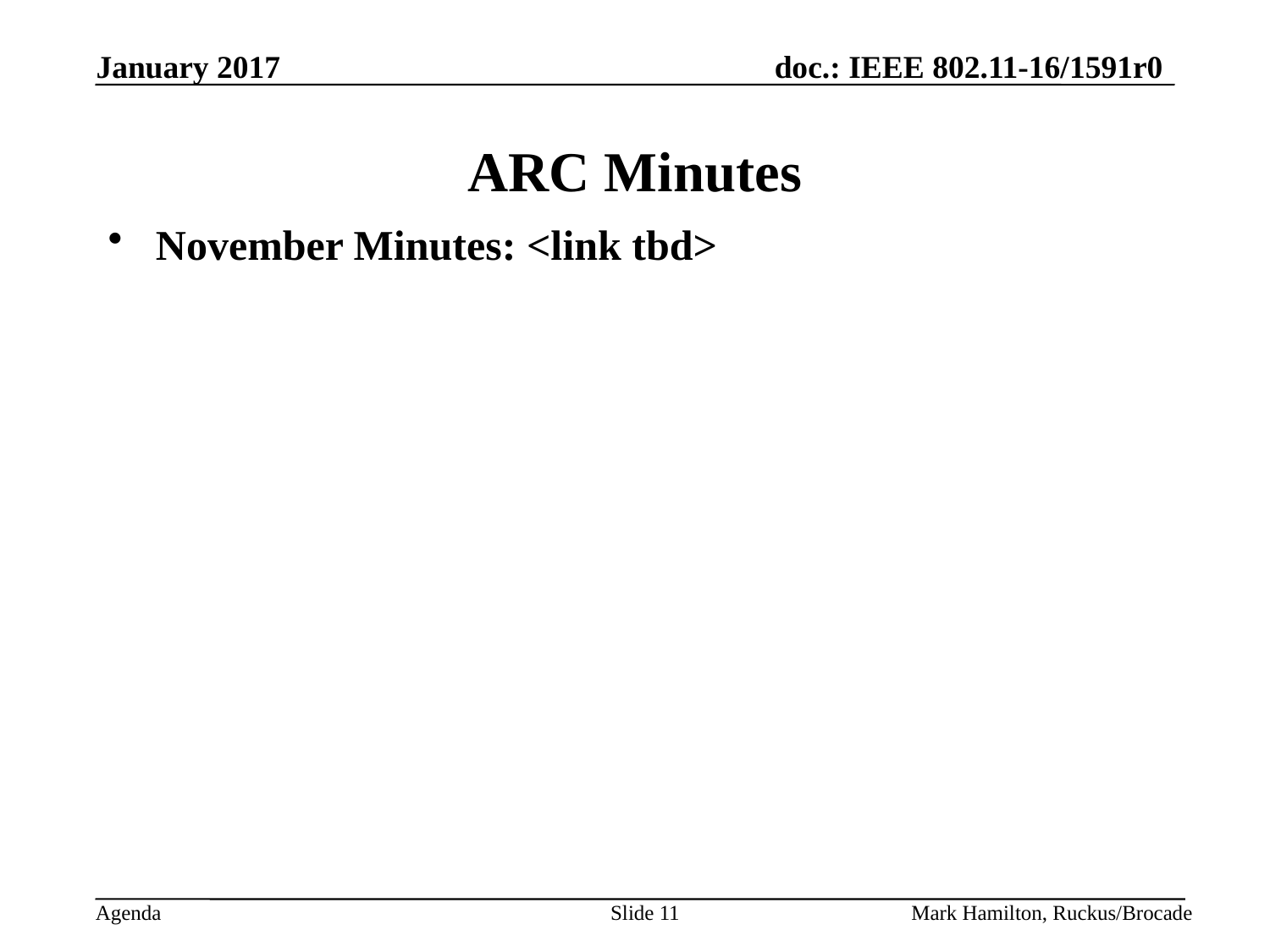

# ARC Minutes
November Minutes: <link tbd>